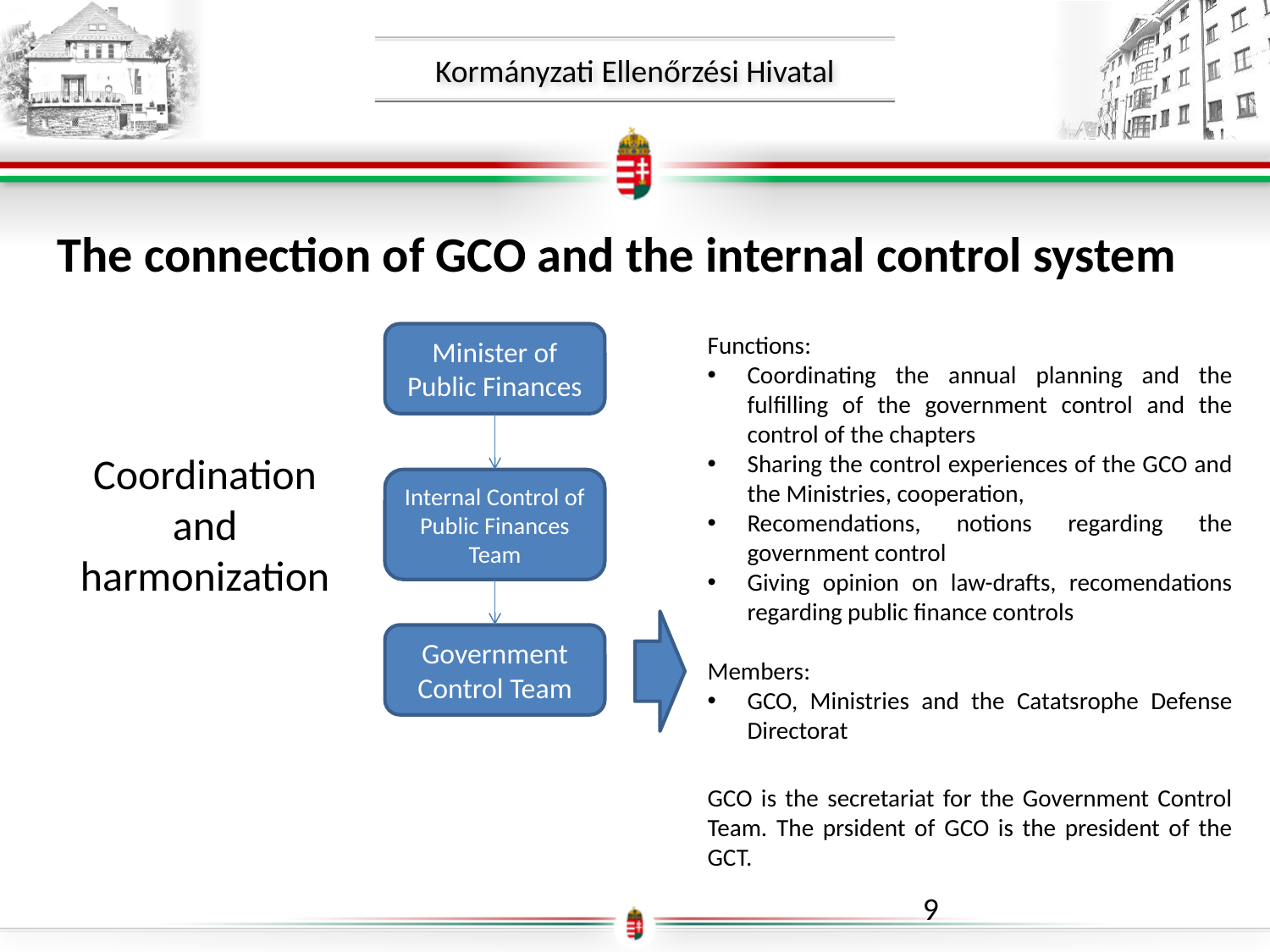

The connection of GCO and the internal control system
Minister of Public Finances
Functions:
Coordinating the annual planning and the fulfilling of the government control and the control of the chapters
Sharing the control experiences of the GCO and the Ministries, cooperation,
Recomendations, notions regarding the government control
Giving opinion on law-drafts, recomendations regarding public finance controls

Members:
GCO, Ministries and the Catatsrophe Defense Directorat

GCO is the secretariat for the Government Control Team. The prsident of GCO is the president of the GCT.
Coordination and harmonization
Internal Control of Public Finances Team

Government Control Team
9